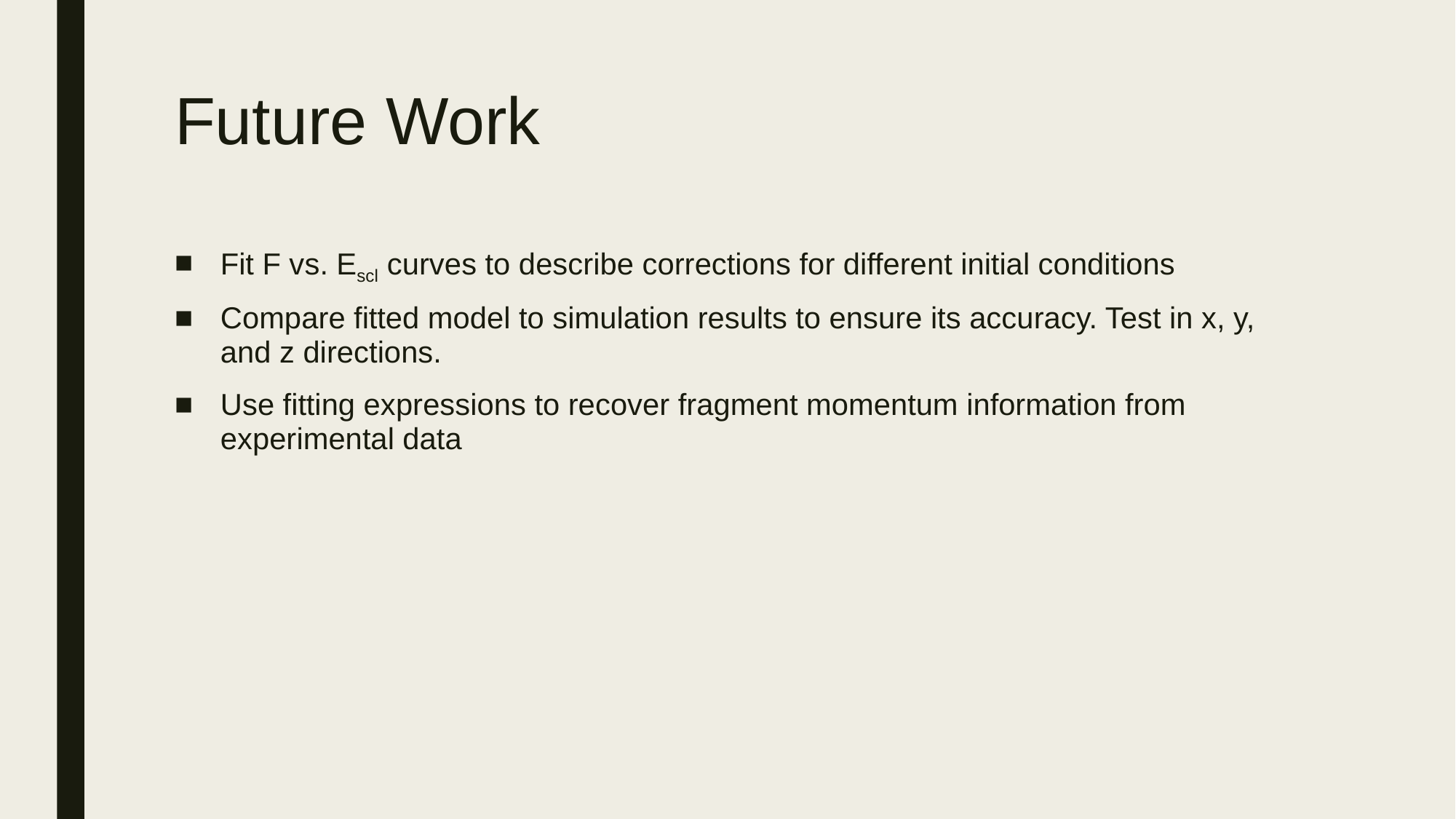

# Future Work
Fit F vs. Escl curves to describe corrections for different initial conditions
Compare fitted model to simulation results to ensure its accuracy. Test in x, y, and z directions.
Use fitting expressions to recover fragment momentum information from experimental data